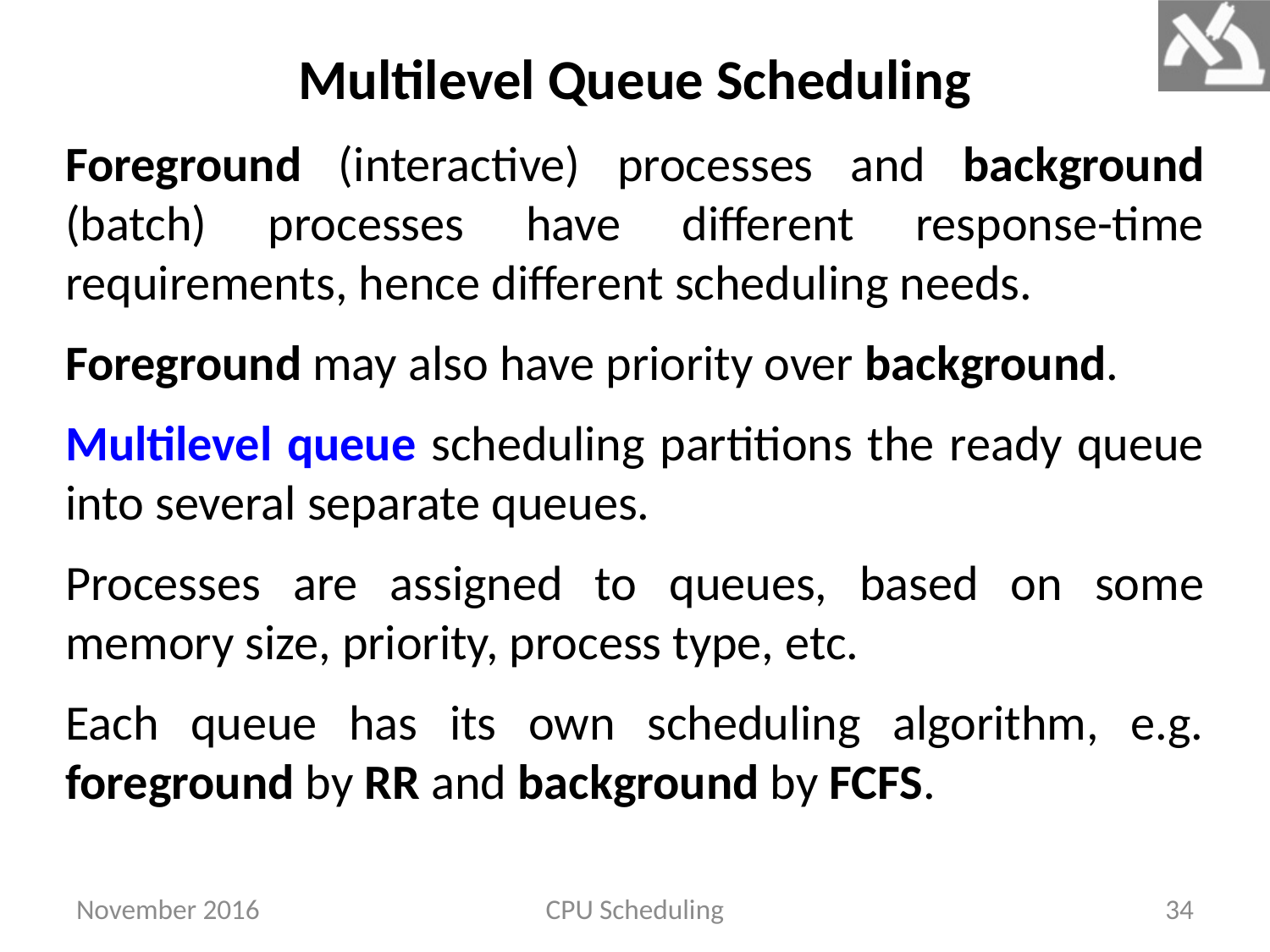

# Multilevel Queue Scheduling
Foreground (interactive) processes and background (batch) processes have different response-time requirements, hence different scheduling needs.
Foreground may also have priority over background.
Multilevel queue scheduling partitions the ready queue into several separate queues.
Processes are assigned to queues, based on some memory size, priority, process type, etc.
Each queue has its own scheduling algorithm, e.g. foreground by RR and background by FCFS.
November 2016
CPU Scheduling
34